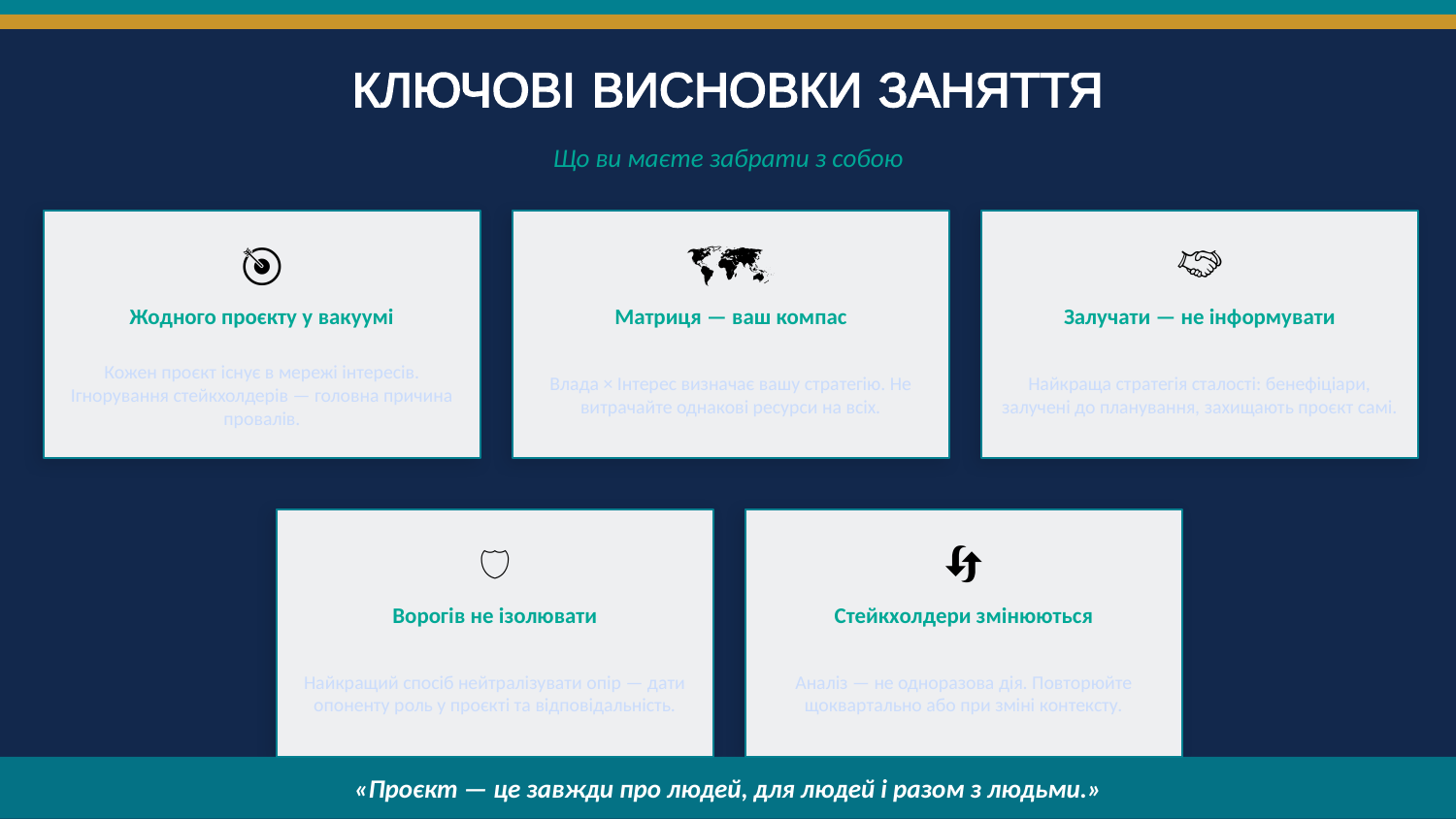

КЛЮЧОВІ ВИСНОВКИ ЗАНЯТТЯ
Що ви маєте забрати з собою

🎯
🗺️
🤝
Жодного проєкту у вакуумі
Матриця — ваш компас
Залучати — не інформувати
Кожен проєкт існує в мережі інтересів. Ігнорування стейкхолдерів — головна причина провалів.
Влада × Інтерес визначає вашу стратегію. Не витрачайте однакові ресурси на всіх.
Найкраща стратегія сталості: бенефіціари, залучені до планування, захищають проєкт самі.

🛡️
🔄
Ворогів не ізолювати
Стейкхолдери змінюються
Найкращий спосіб нейтралізувати опір — дати опоненту роль у проєкті та відповідальність.
Аналіз — не одноразова дія. Повторюйте щоквартально або при зміні контексту.

«Проєкт — це завжди про людей, для людей і разом з людьми.»